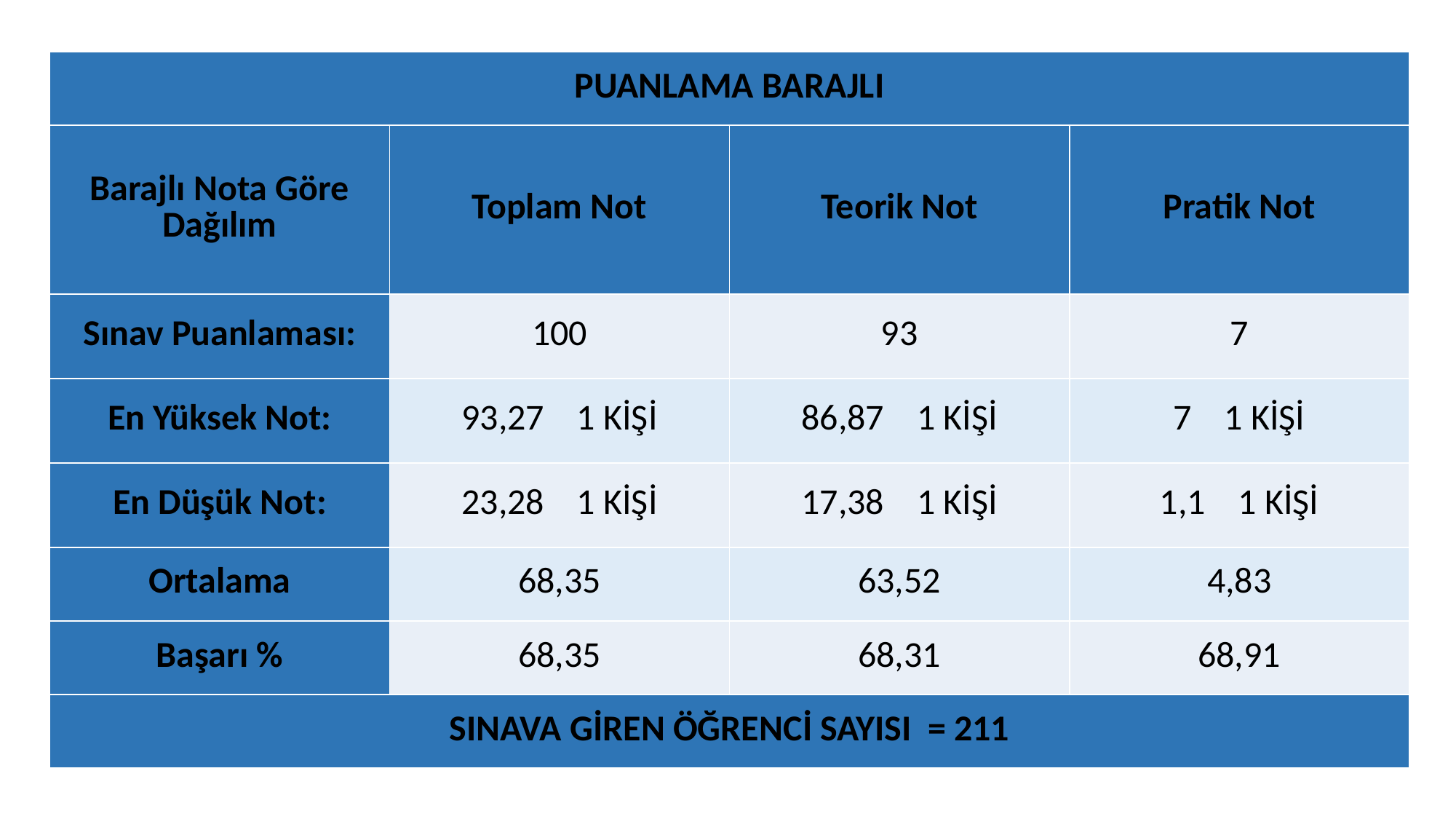

| PUANLAMA BARAJLI |  |  |  |
| --- | --- | --- | --- |
| Barajlı Nota Göre Dağılım | Toplam Not | Teorik Not | Pratik Not |
| Sınav Puanlaması: | 100 | 93 | 7 |
| En Yüksek Not: | 93,27 1 KİŞİ | 86,87 1 KİŞİ | 7 1 KİŞİ |
| En Düşük Not: | 23,28 1 KİŞİ | 17,38 1 KİŞİ | 1,1 1 KİŞİ |
| Ortalama | 68,35 | 63,52 | 4,83 |
| Başarı % | 68,35 | 68,31 | 68,91 |
| SINAVA GİREN ÖĞRENCİ SAYISI = 211 |  |  |  |